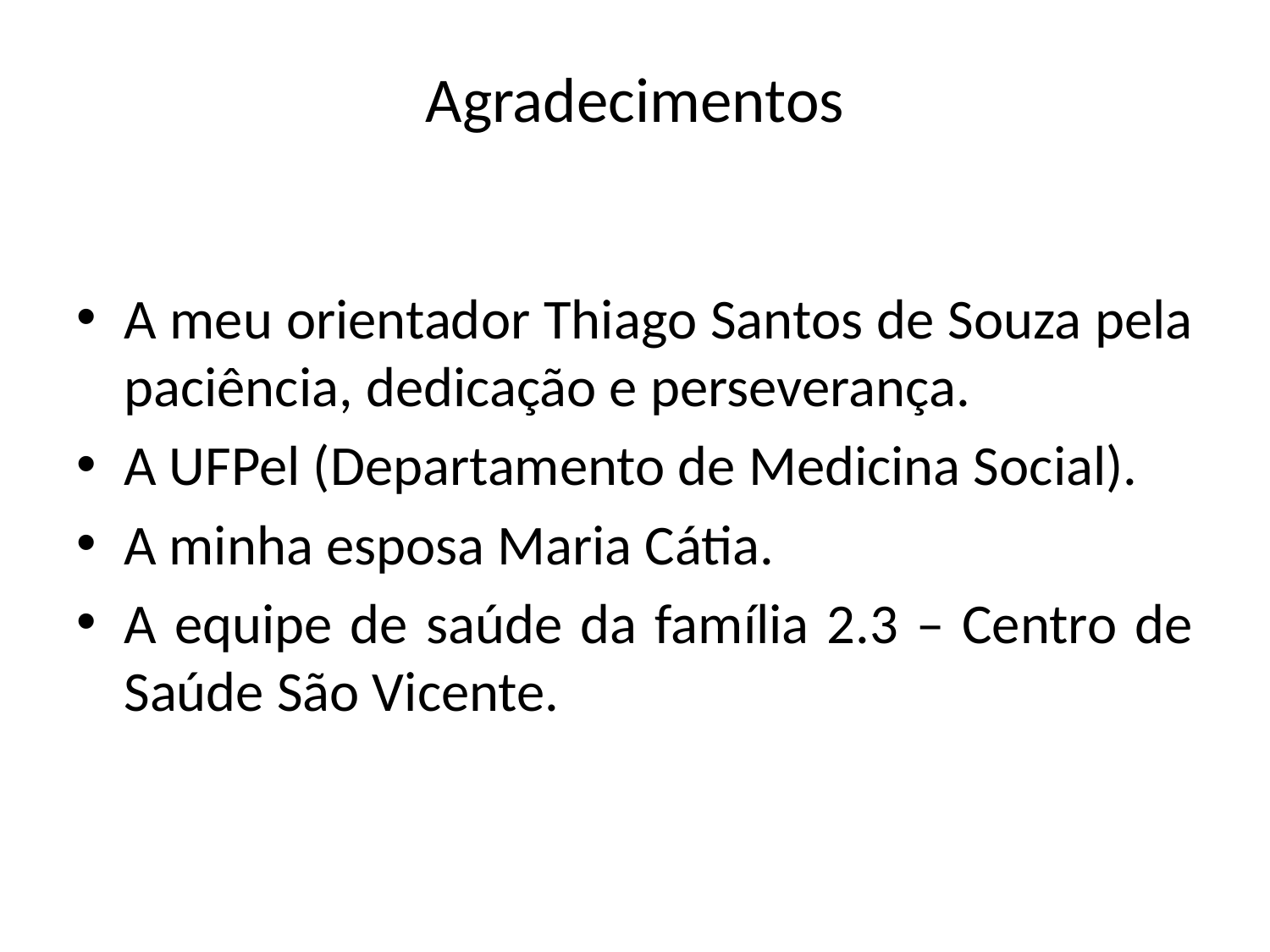

# Agradecimentos
A meu orientador Thiago Santos de Souza pela paciência, dedicação e perseverança.
A UFPel (Departamento de Medicina Social).
A minha esposa Maria Cátia.
A equipe de saúde da família 2.3 – Centro de Saúde São Vicente.